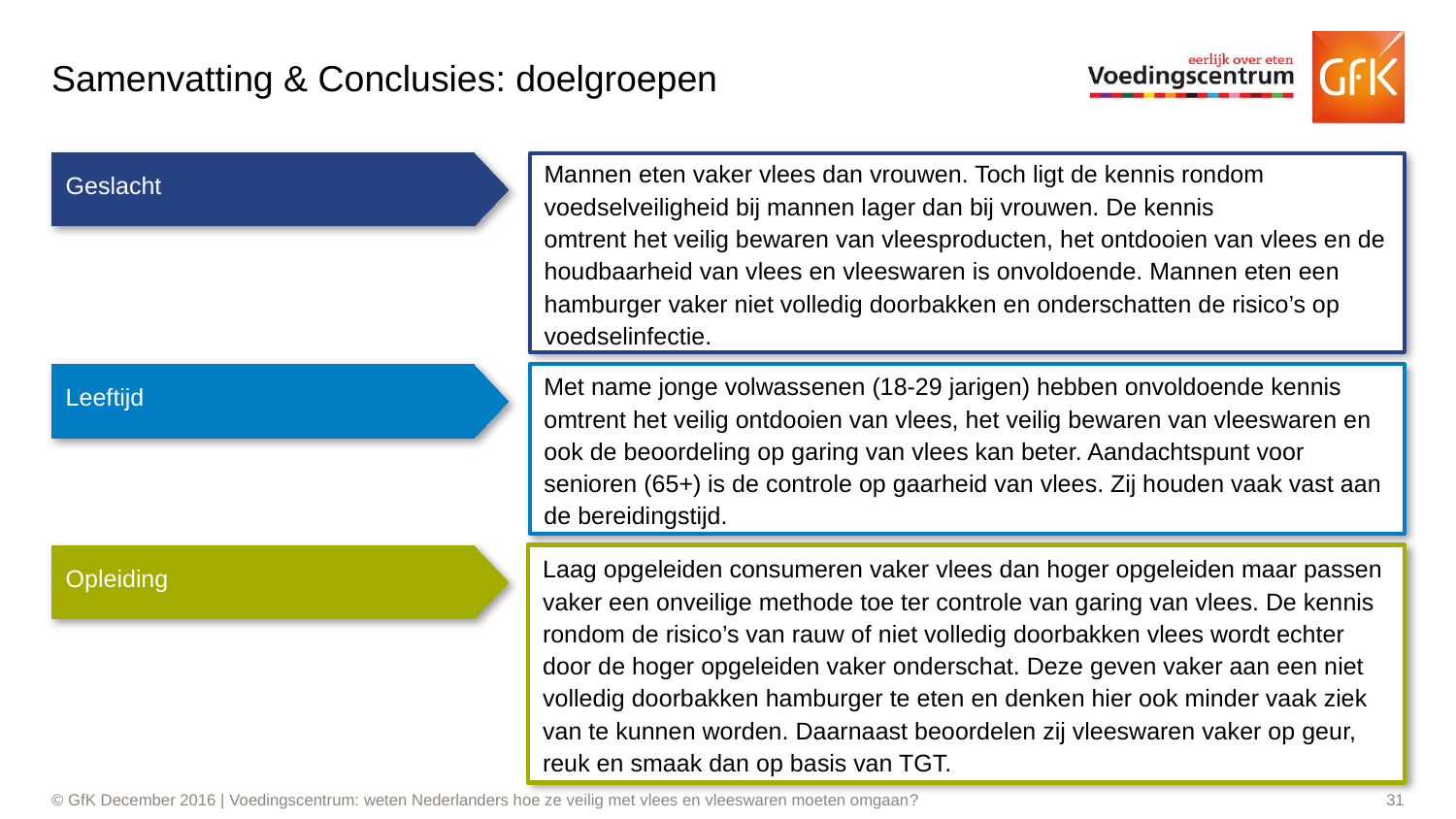

# Samenvatting & Conclusies: doelgroepen
Geslacht
Mannen eten vaker vlees dan vrouwen. Toch ligt de kennis rondom voedselveiligheid bij mannen lager dan bij vrouwen. De kennis
omtrent het veilig bewaren van vleesproducten, het ontdooien van vlees en de houdbaarheid van vlees en vleeswaren is onvoldoende. Mannen eten een hamburger vaker niet volledig doorbakken en onderschatten de risico’s op voedselinfectie.
Met name jonge volwassenen (18-29 jarigen) hebben onvoldoende kennis omtrent het veilig ontdooien van vlees, het veilig bewaren van vleeswaren en ook de beoordeling op garing van vlees kan beter. Aandachtspunt voor senioren (65+) is de controle op gaarheid van vlees. Zij houden vaak vast aan de bereidingstijd.
Leeftijd
Laag opgeleiden consumeren vaker vlees dan hoger opgeleiden maar passen vaker een onveilige methode toe ter controle van garing van vlees. De kennis rondom de risico’s van rauw of niet volledig doorbakken vlees wordt echter door de hoger opgeleiden vaker onderschat. Deze geven vaker aan een niet volledig doorbakken hamburger te eten en denken hier ook minder vaak ziek van te kunnen worden. Daarnaast beoordelen zij vleeswaren vaker op geur, reuk en smaak dan op basis van TGT.
Opleiding